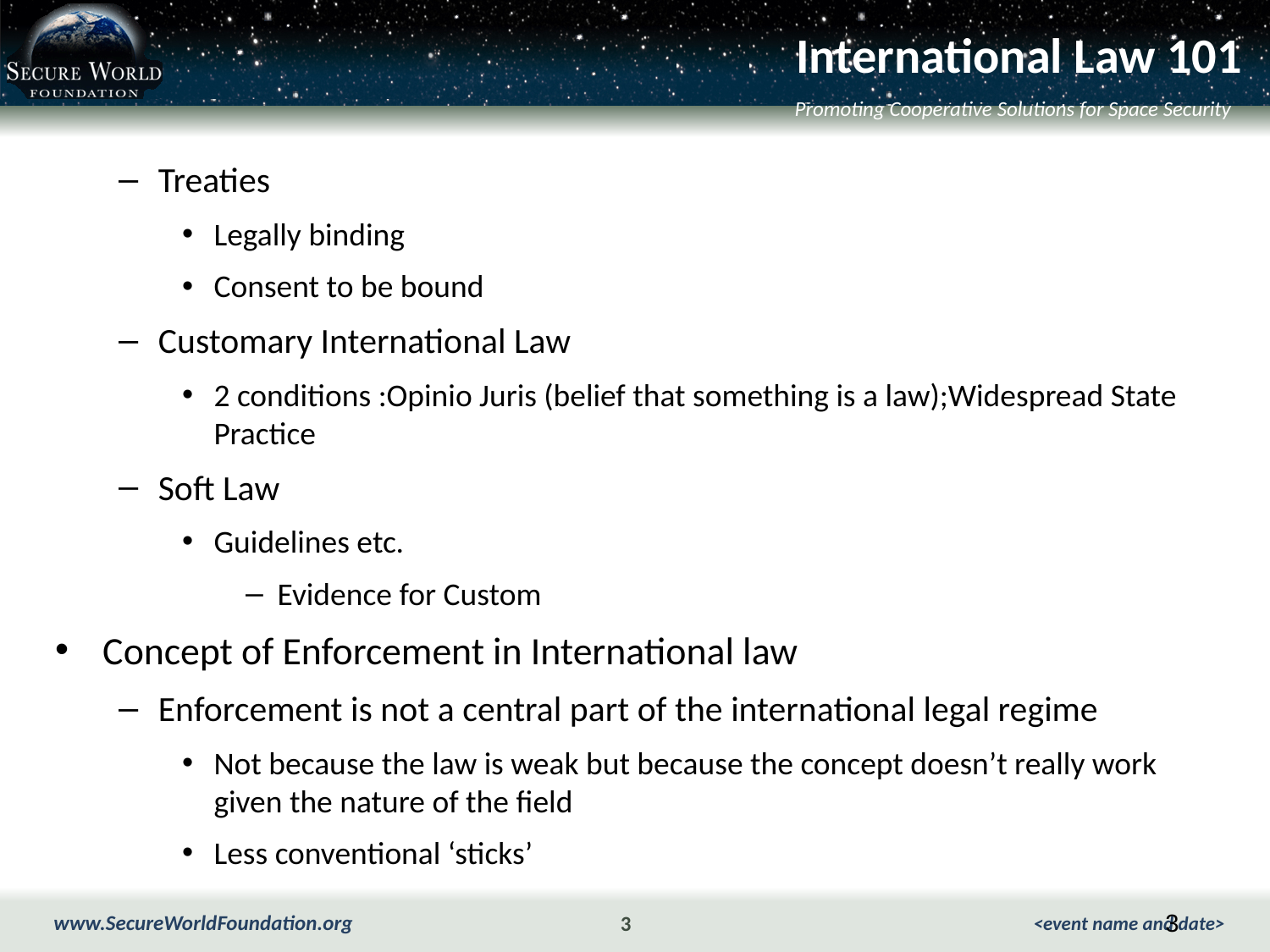

# International Law 101
Treaties
Legally binding
Consent to be bound
Customary International Law
2 conditions :Opinio Juris (belief that something is a law);Widespread State Practice
Soft Law
Guidelines etc.
Evidence for Custom
Concept of Enforcement in International law
Enforcement is not a central part of the international legal regime
Not because the law is weak but because the concept doesn’t really work given the nature of the field
Less conventional ‘sticks’

3